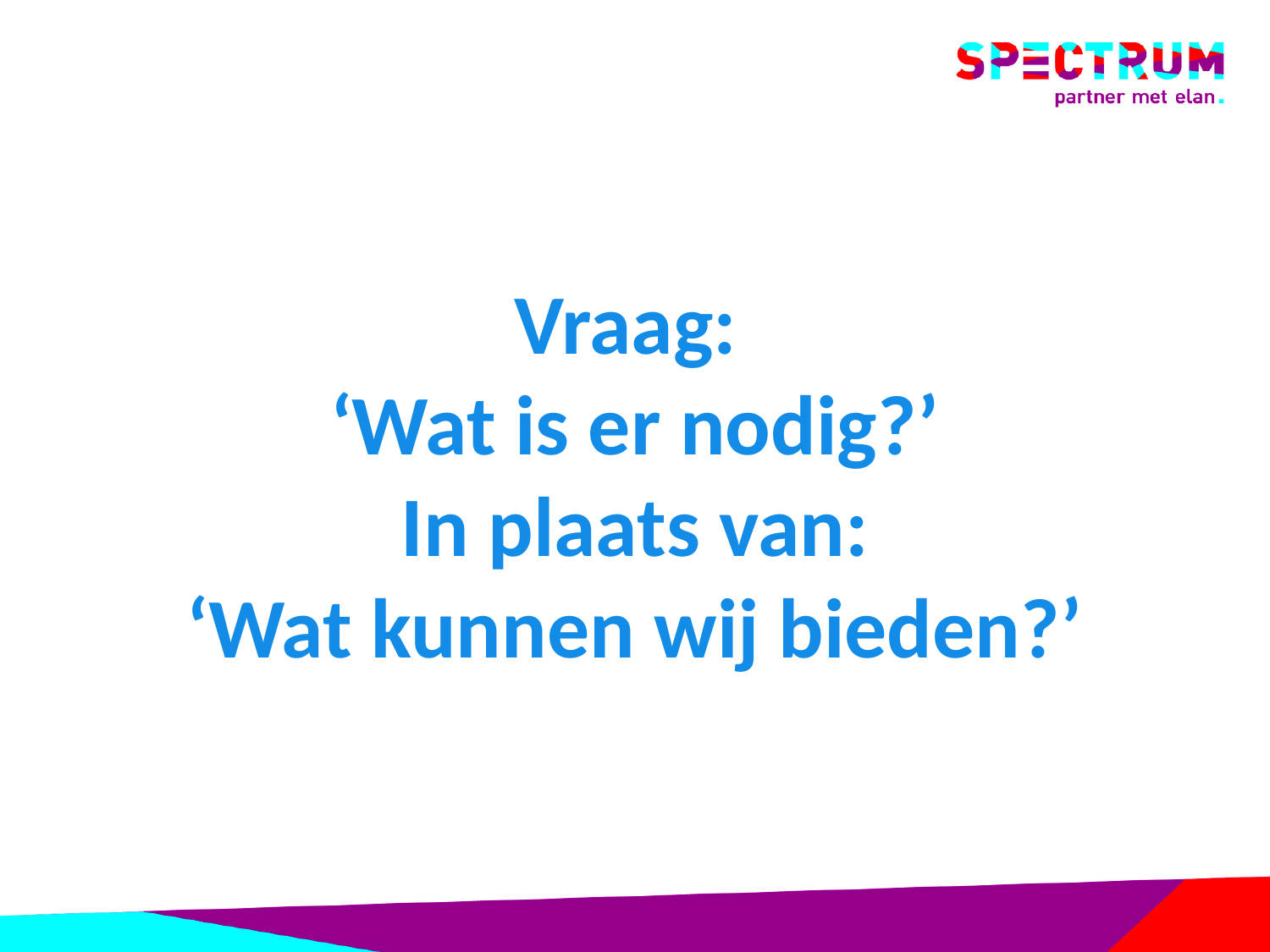

Vraag:
‘Wat is er nodig?’
In plaats van:
‘Wat kunnen wij bieden?’